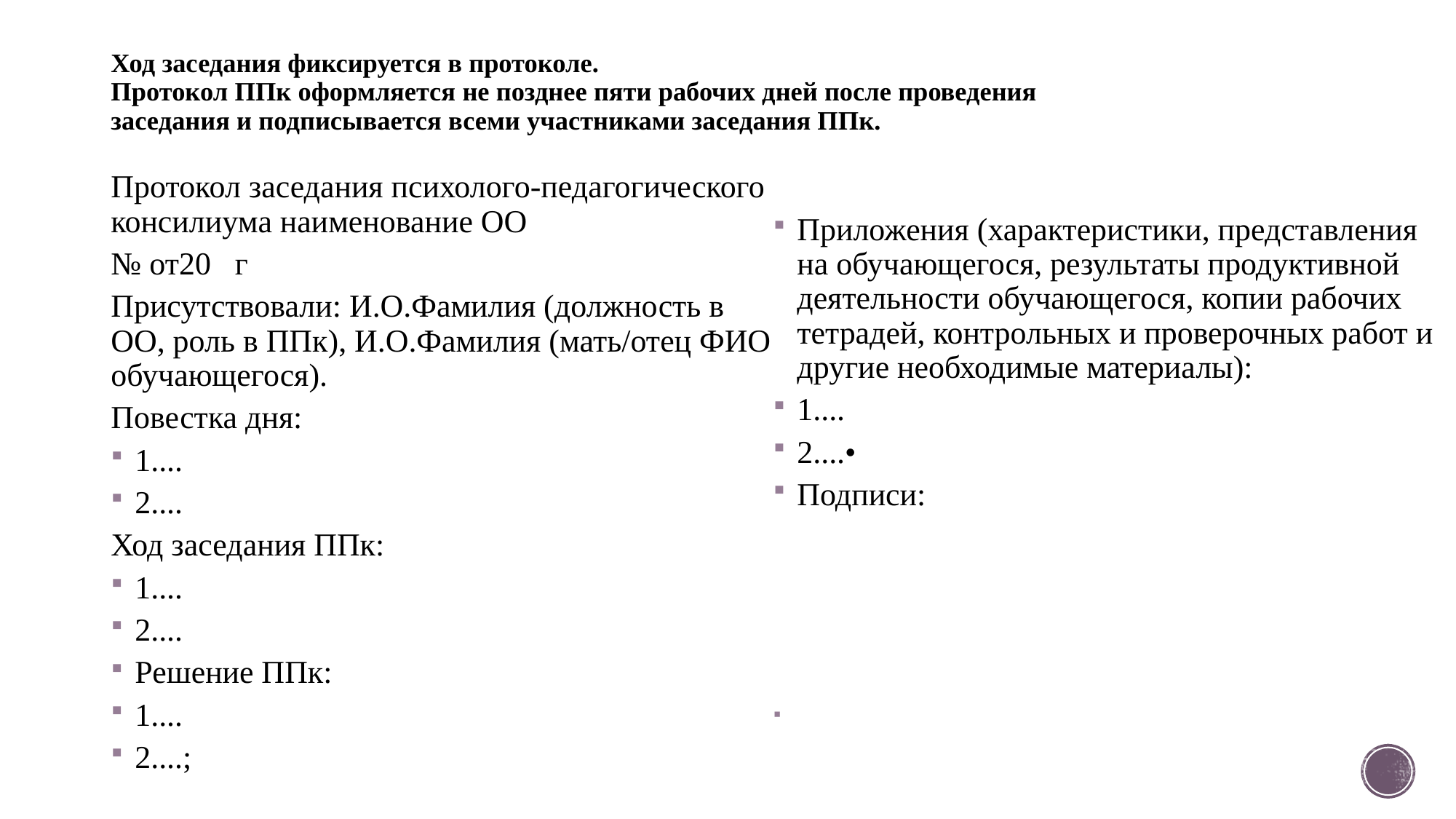

# Ход заседания фиксируется в протоколе. Протокол ППк оформляется не позднее пяти рабочих дней после проведения заседания и подписывается всеми участниками заседания ППк.
Протокол заседания психолого-педагогического консилиума наименование ОО
№ от20   г
Присутствовали: И.О.Фамилия (должность в ОО, роль в ППк), И.О.Фамилия (мать/отец ФИО обучающегося).
Повестка дня:
1....
2....
Ход заседания ППк:
1....
2....
Решение ППк:
1....
2....;

Приложения (характеристики, представления на обучающегося, результаты продуктивной деятельности обучающегося, копии рабочих тетрадей, контрольных и проверочных работ и другие необходимые материалы):
1....
2....•
Подписи: